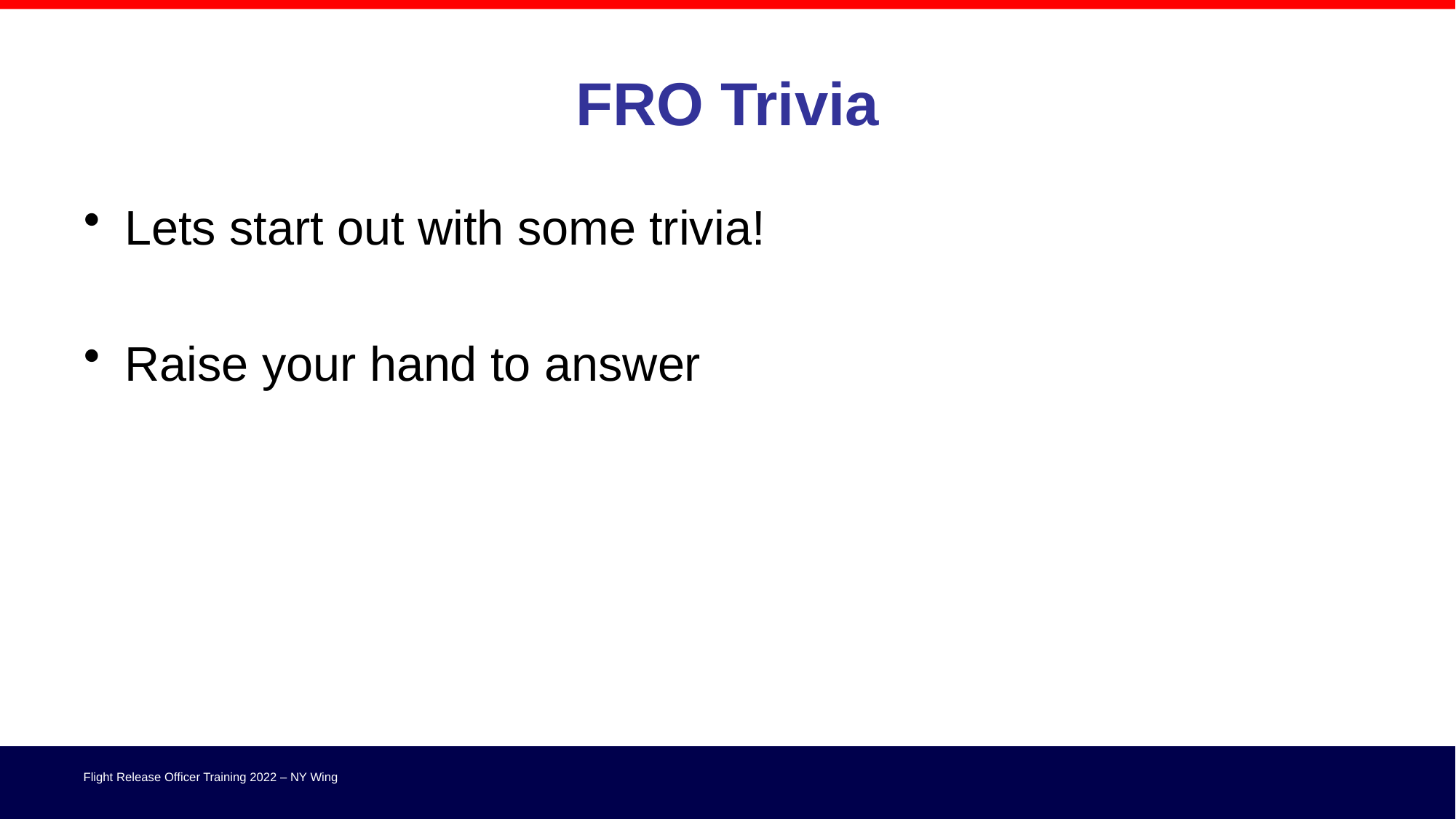

# FRO Trivia
Lets start out with some trivia!

Raise your hand to answer